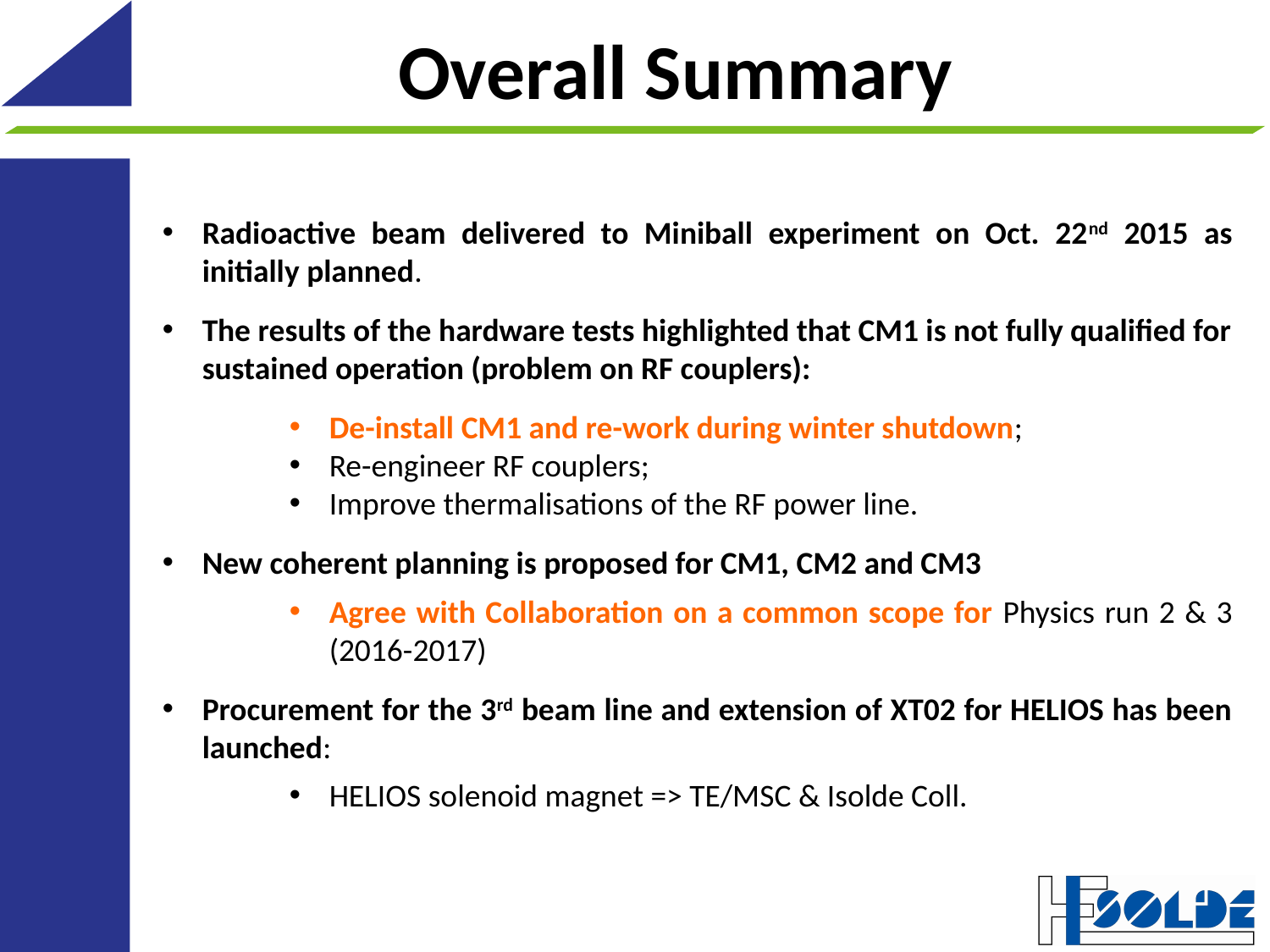

# Overall Summary
Radioactive beam delivered to Miniball experiment on Oct. 22nd 2015 as initially planned.
The results of the hardware tests highlighted that CM1 is not fully qualified for sustained operation (problem on RF couplers):
De-install CM1 and re-work during winter shutdown;
Re-engineer RF couplers;
Improve thermalisations of the RF power line.
New coherent planning is proposed for CM1, CM2 and CM3
Agree with Collaboration on a common scope for Physics run 2 & 3 (2016-2017)
Procurement for the 3rd beam line and extension of XT02 for HELIOS has been launched:
HELIOS solenoid magnet => TE/MSC & Isolde Coll.